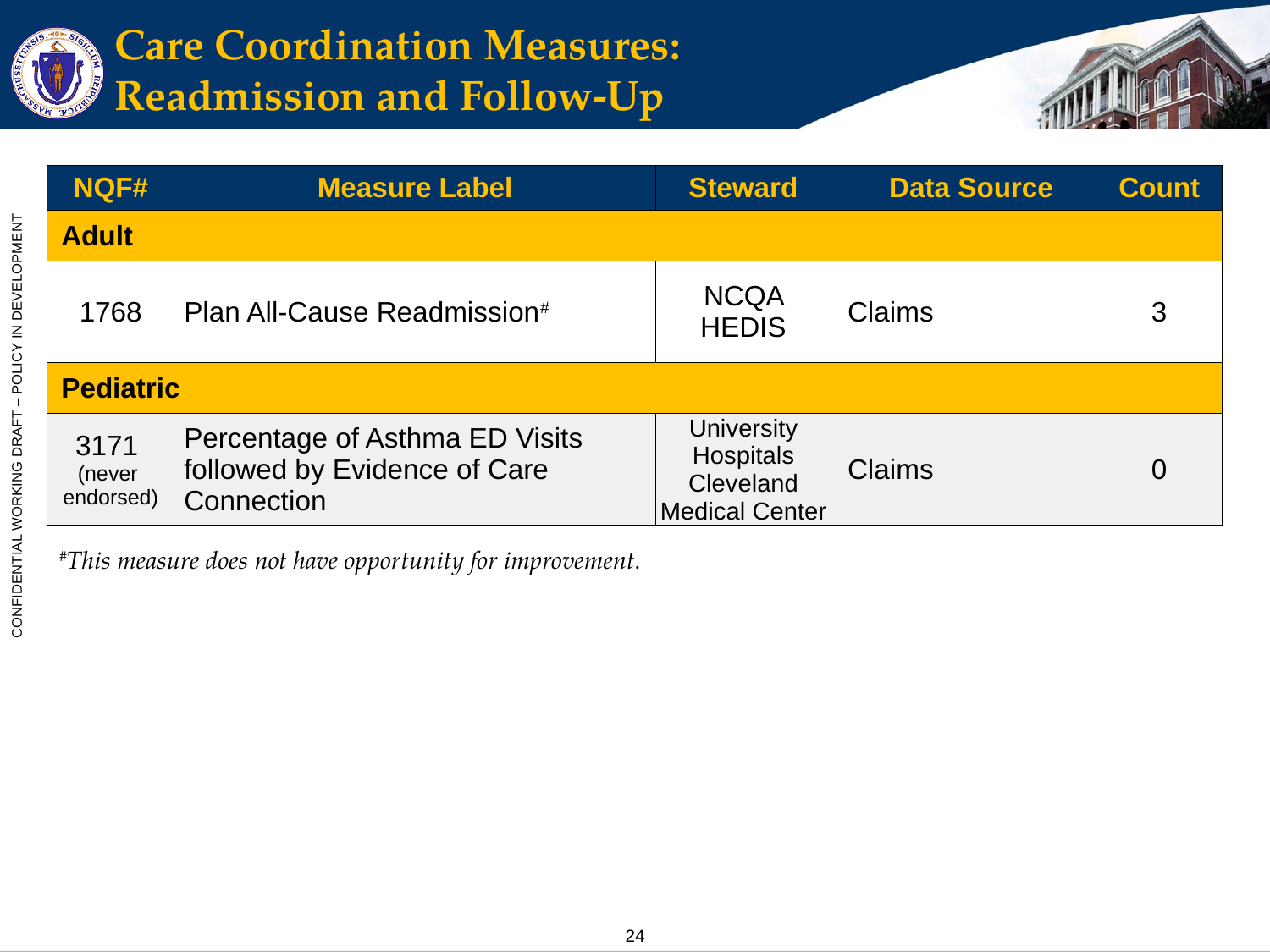

# Care Coordination Measures: Readmission and Follow-Up
| NQF# | Measure Label | Steward | Data Source | Count |
| --- | --- | --- | --- | --- |
| Adult |  |  |  |  |
| 1768 | Plan All-Cause Readmission# | NCQA HEDIS | Claims | 3 |
| Pediatric |  |  |  |  |
| 3171 (never endorsed) | Percentage of Asthma ED Visits followed by Evidence of Care Connection | University Hospitals Cleveland Medical Center | Claims | 0 |
#This measure does not have opportunity for improvement.